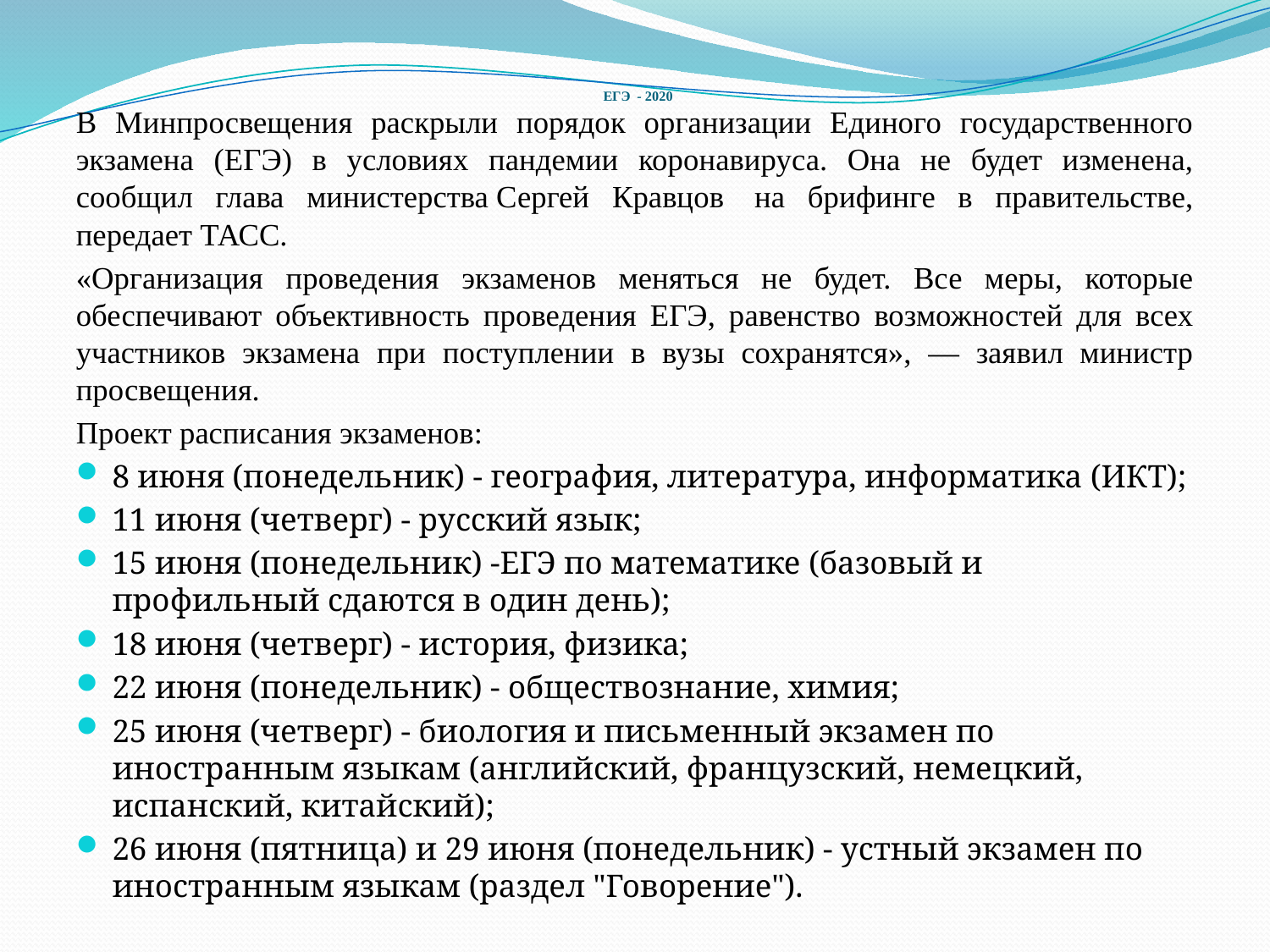

# ЕГЭ  - 2020
В Минпросвещения раскрыли порядок организации Единого государственного экзамена (ЕГЭ) в условиях пандемии коронавируса. Она не будет изменена, сообщил глава министерства Сергей Кравцов  на брифинге в правительстве, передает ТАСС.
«Организация проведения экзаменов меняться не будет. Все меры, которые обеспечивают объективность проведения ЕГЭ, равенство возможностей для всех участников экзамена при поступлении в вузы сохранятся», — заявил министр просвещения.
Проект расписания экзаменов:
8 июня (понедельник) - география, литература, информатика (ИКТ);
11 июня (четверг) - русский язык;
15 июня (понедельник) -ЕГЭ по математике (базовый и профильный сдаются в один день);
18 июня (четверг) - история, физика;
22 июня (понедельник) - обществознание, химия;
25 июня (четверг) - биология и письменный экзамен по иностранным языкам (английский, французский, немецкий, испанский, китайский);
26 июня (пятница) и 29 июня (понедельник) - устный экзамен по иностранным языкам (раздел "Говорение").